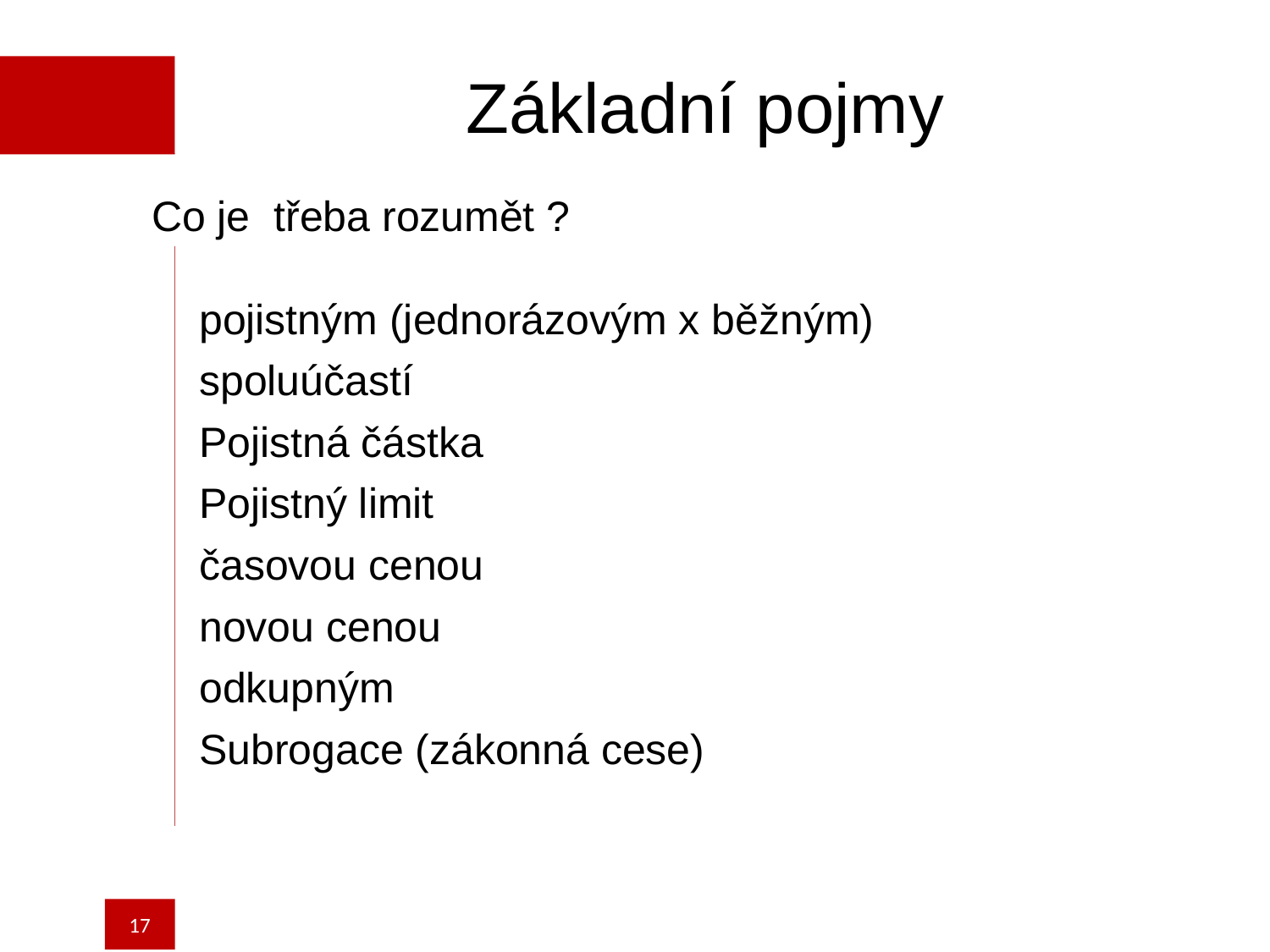

Základní pojmy
Co je  třeba rozumět ?

pojistným (jednorázovým x běžným)
spoluúčastí
Pojistná částka
Pojistný limit
časovou cenou
novou cenou
odkupným
Subrogace (zákonná cese)
17